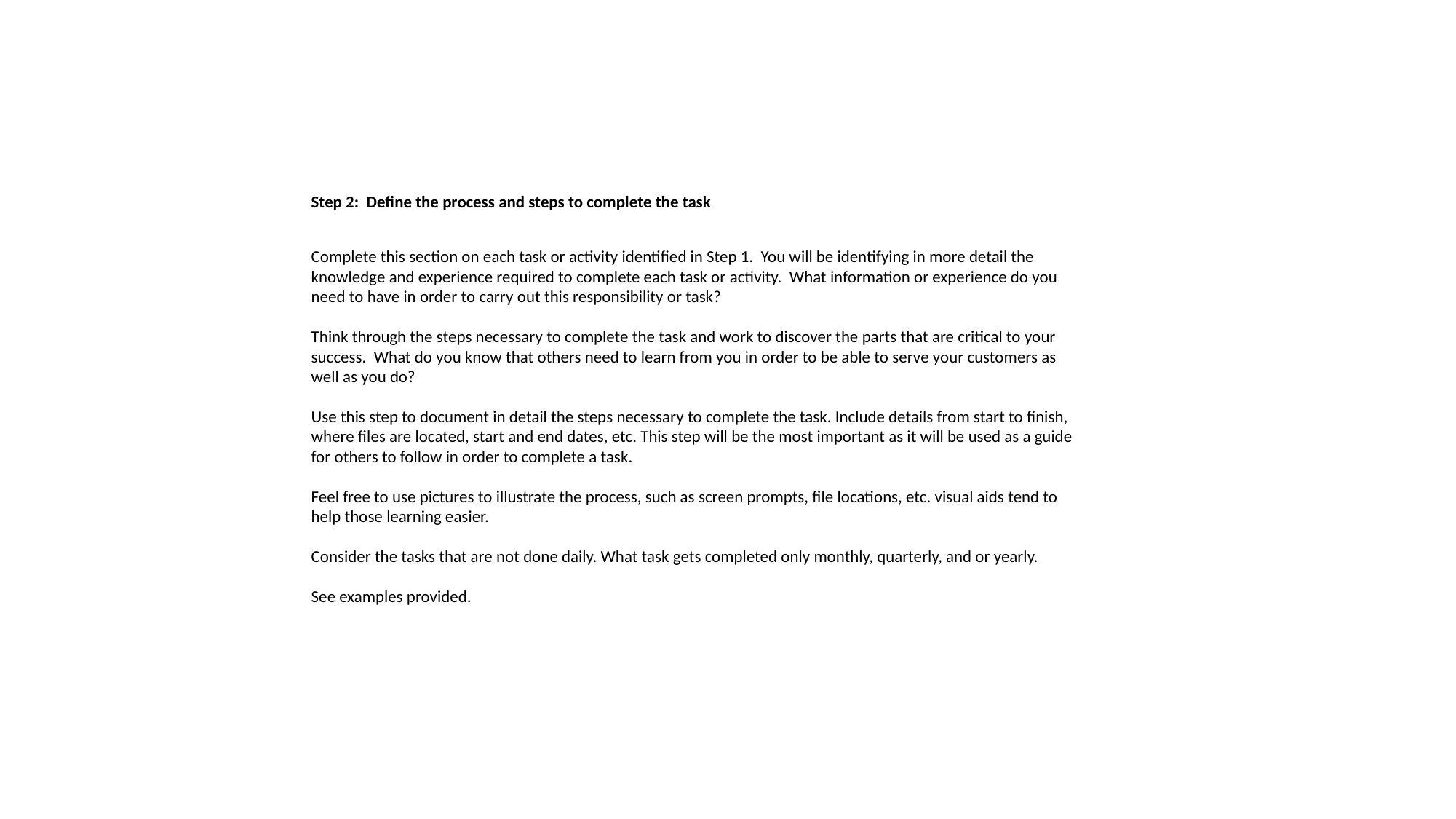

Step 2:  Define the process and steps to complete the task

Complete this section on each task or activity identified in Step 1.  You will be identifying in more detail the knowledge and experience required to complete each task or activity.  What information or experience do you need to have in order to carry out this responsibility or task?

Think through the steps necessary to complete the task and work to discover the parts that are critical to your success.  What do you know that others need to learn from you in order to be able to serve your customers as well as you do?

Use this step to document in detail the steps necessary to complete the task. Include details from start to finish, where files are located, start and end dates, etc. This step will be the most important as it will be used as a guide for others to follow in order to complete a task.

Feel free to use pictures to illustrate the process, such as screen prompts, file locations, etc. visual aids tend to help those learning easier.

Consider the tasks that are not done daily. What task gets completed only monthly, quarterly, and or yearly.

See examples provided.